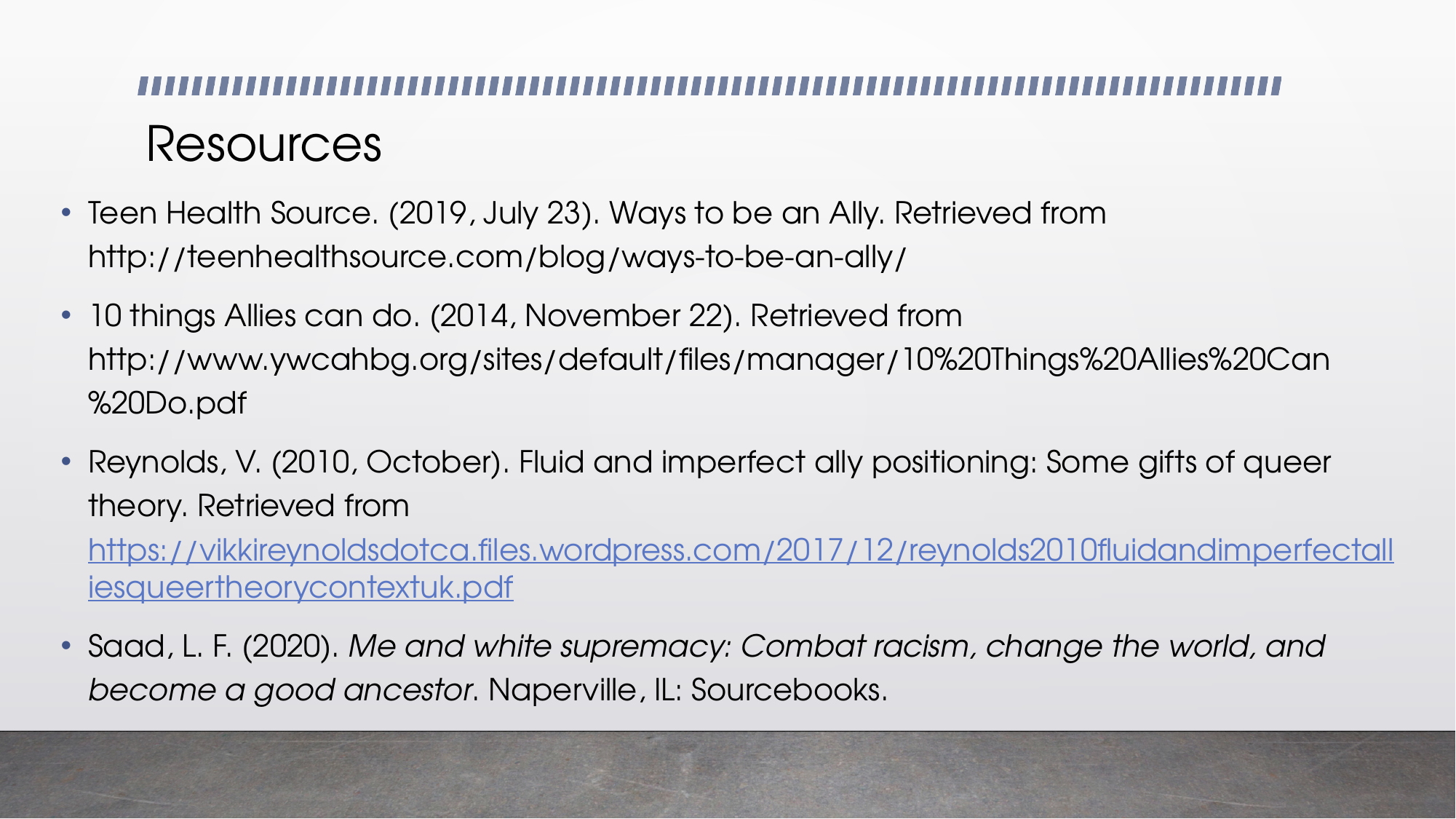

# Resources
Teen Health Source. (2019, July 23). Ways to be an Ally. Retrieved from http://teenhealthsource.com/blog/ways-to-be-an-ally/
10 things Allies can do. (2014, November 22). Retrieved from http://www.ywcahbg.org/sites/default/files/manager/10%20Things%20Allies%20Can%20Do.pdf
Reynolds, V. (2010, October). Fluid and imperfect ally positioning: Some gifts of queer theory. Retrieved from https://vikkireynoldsdotca.files.wordpress.com/2017/12/reynolds2010fluidandimperfectalliesqueertheorycontextuk.pdf
Saad, L. F. (2020). Me and white supremacy: Combat racism, change the world, and become a good ancestor. Naperville, IL: Sourcebooks.